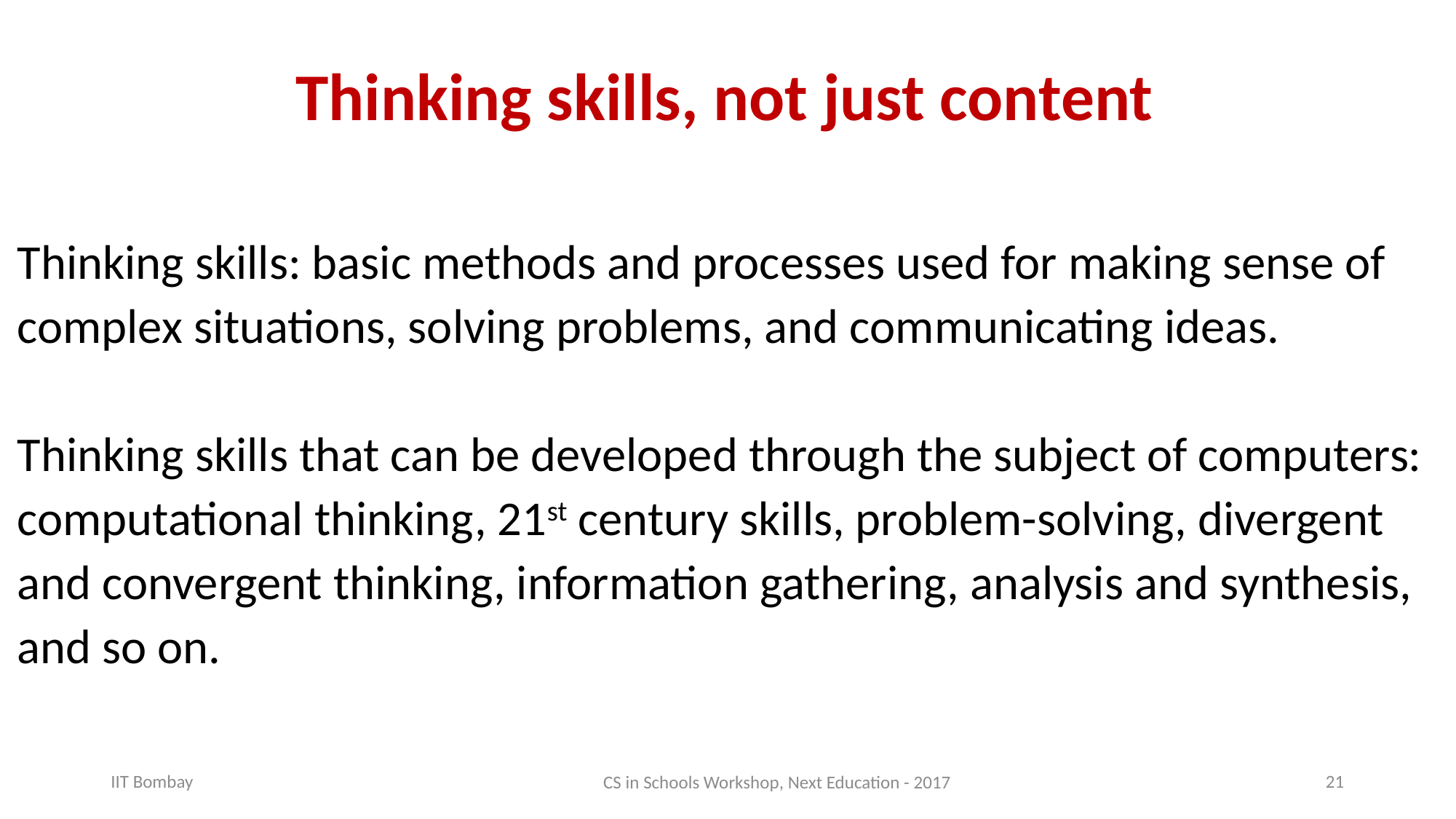

# Thinking skills, not just content
Thinking skills: basic methods and processes used for making sense of complex situations, solving problems, and communicating ideas.

Thinking skills that can be developed through the subject of computers: computational thinking, 21st century skills, problem-solving, divergent and convergent thinking, information gathering, analysis and synthesis, and so on.
CS in Schools Workshop, Next Education - 2017
IIT Bombay
21